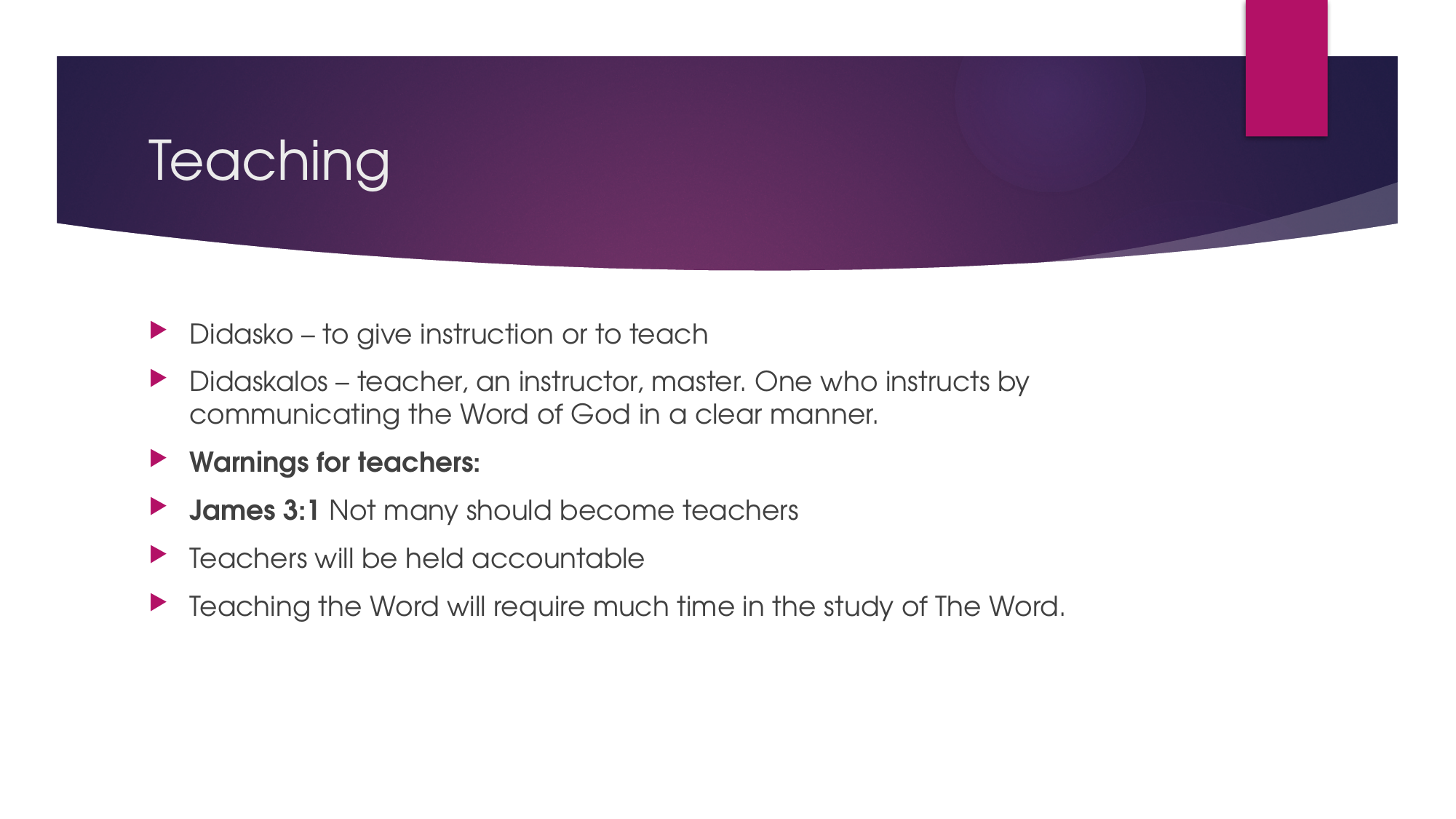

# Teaching
Didasko – to give instruction or to teach
Didaskalos – teacher, an instructor, master. One who instructs by communicating the Word of God in a clear manner.
Warnings for teachers:
James 3:1 Not many should become teachers
Teachers will be held accountable
Teaching the Word will require much time in the study of The Word.